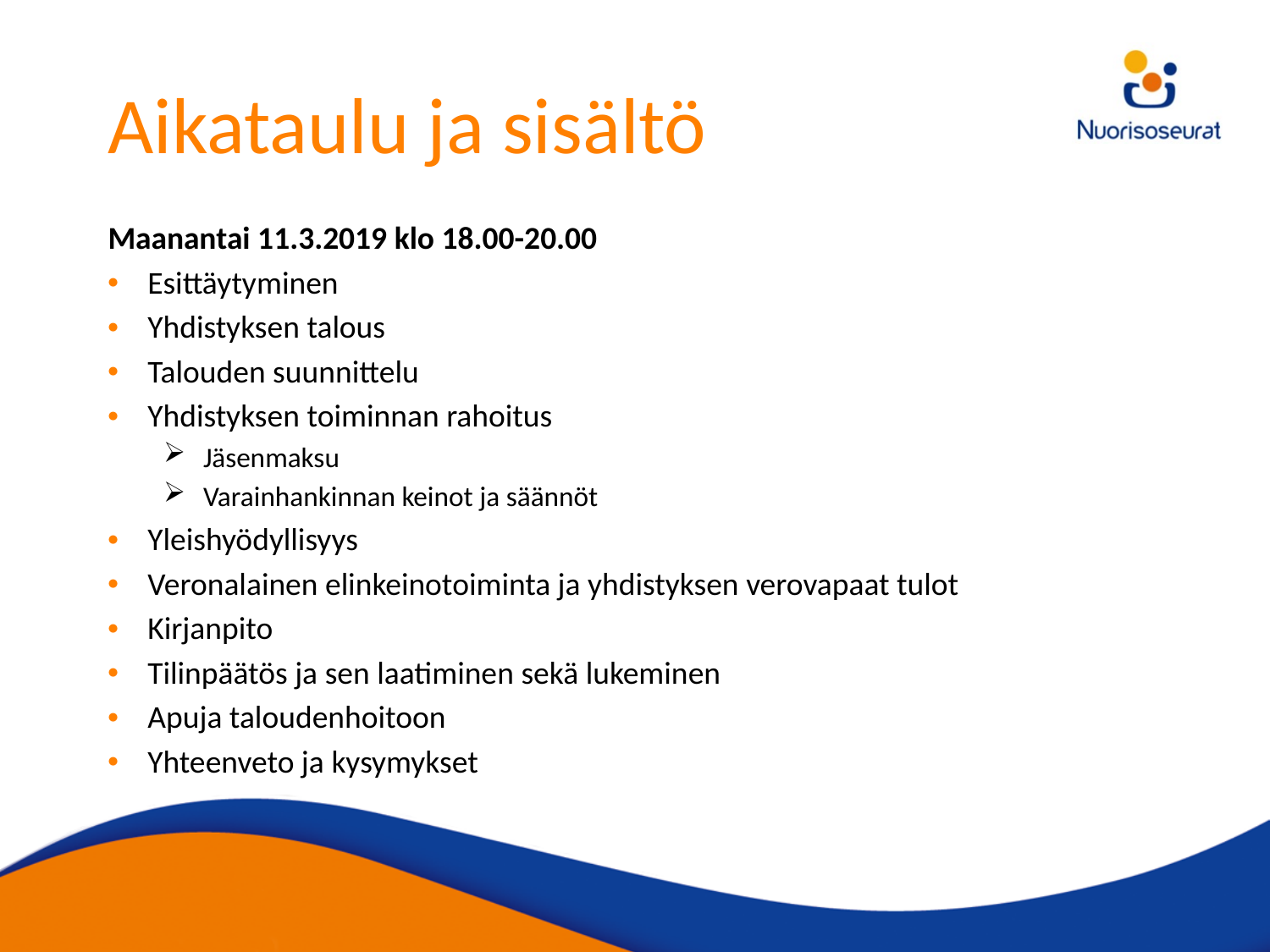

# Aikataulu ja sisältö
Maanantai 11.3.2019 klo 18.00-20.00
Esittäytyminen
Yhdistyksen talous
Talouden suunnittelu
Yhdistyksen toiminnan rahoitus
Jäsenmaksu
Varainhankinnan keinot ja säännöt
Yleishyödyllisyys
Veronalainen elinkeinotoiminta ja yhdistyksen verovapaat tulot
Kirjanpito
Tilinpäätös ja sen laatiminen sekä lukeminen
Apuja taloudenhoitoon
Yhteenveto ja kysymykset